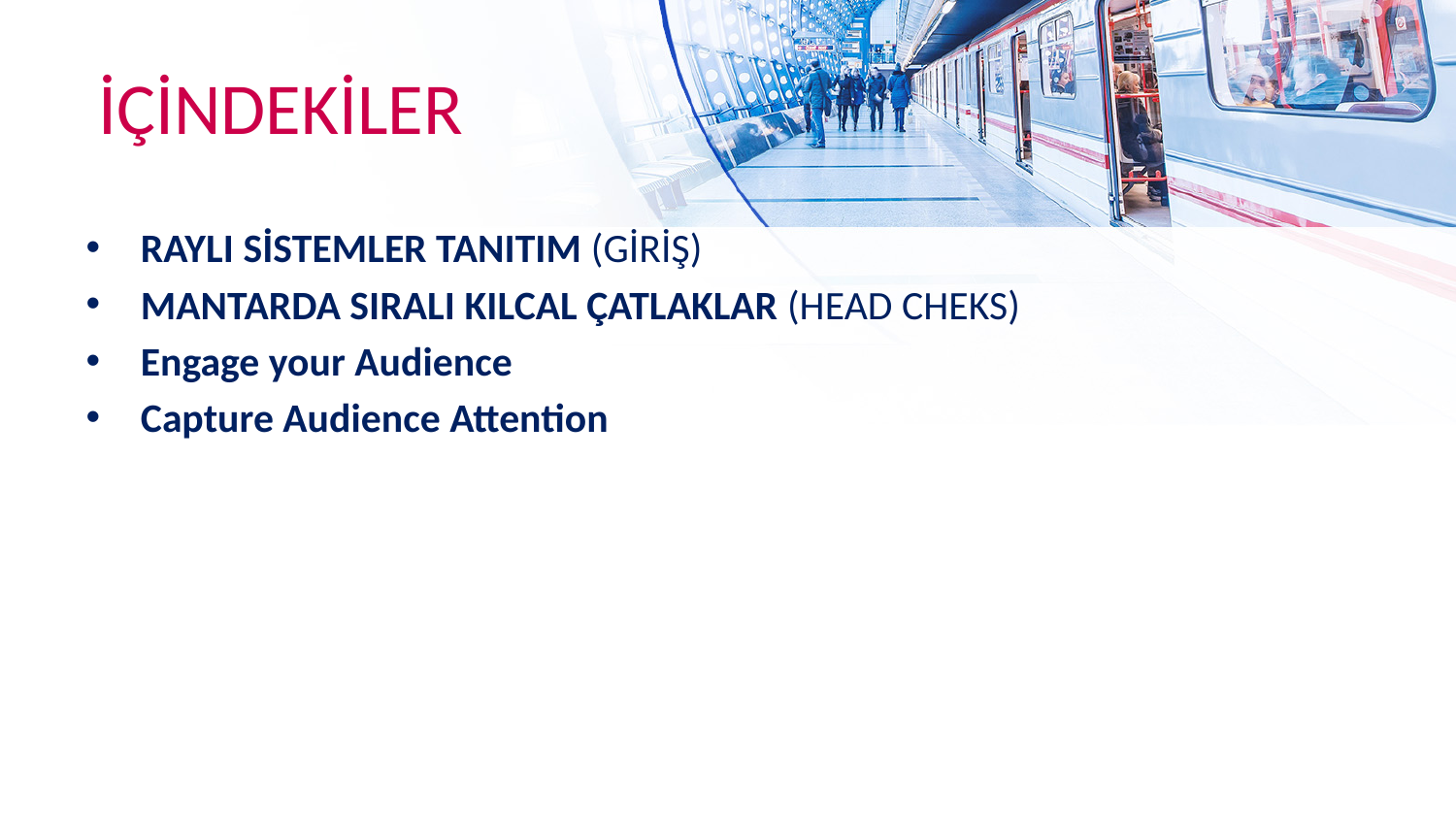

# İÇİNDEKİLER
RAYLI SİSTEMLER TANITIM (GİRİŞ)
MANTARDA SIRALI KILCAL ÇATLAKLAR (HEAD CHEKS)
Engage your Audience
Capture Audience Attention